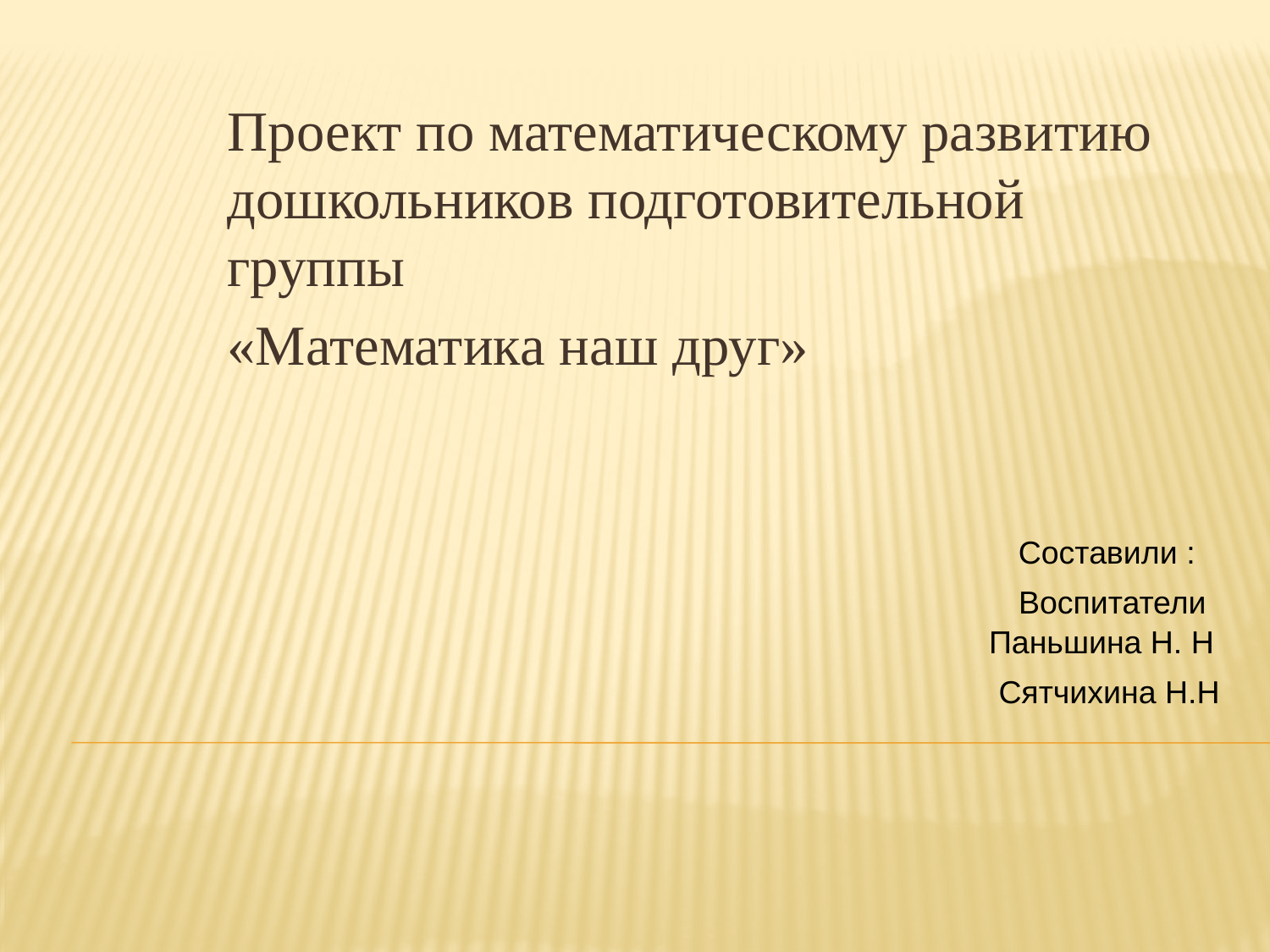

Проект по математическому развитию дошкольников подготовительной группы
«Математика наш друг»
Составили :
#
Воспитатели
Паньшина Н. Н
Сятчихина Н.Н